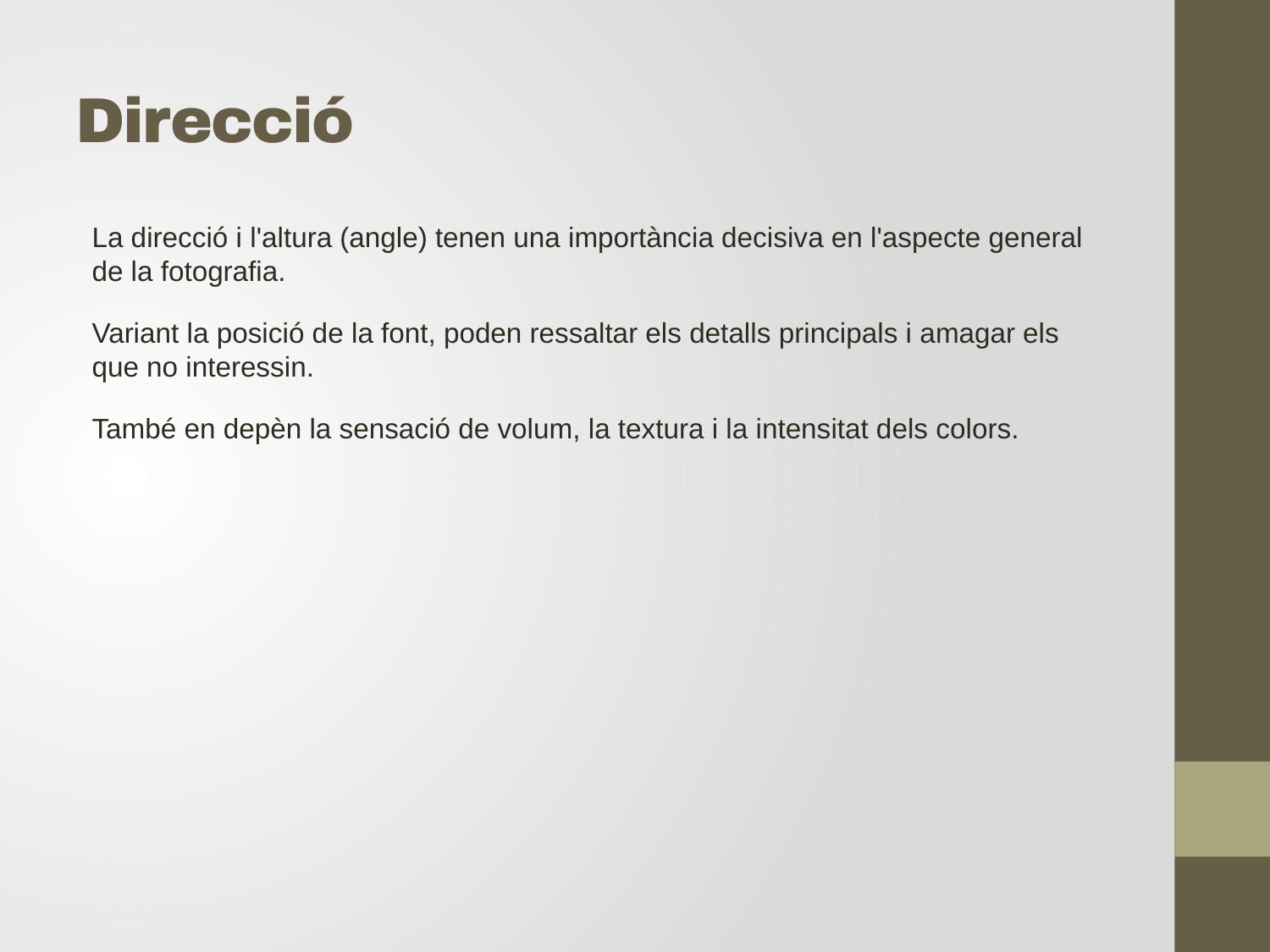

Direcció
La direcció i l'altura (angle) tenen una importància decisiva en l'aspecte general de la fotografia.

Variant la posició de la font, poden ressaltar els detalls principals i amagar els que no interessin.

També en depèn la sensació de volum, la textura i la intensitat dels colors.